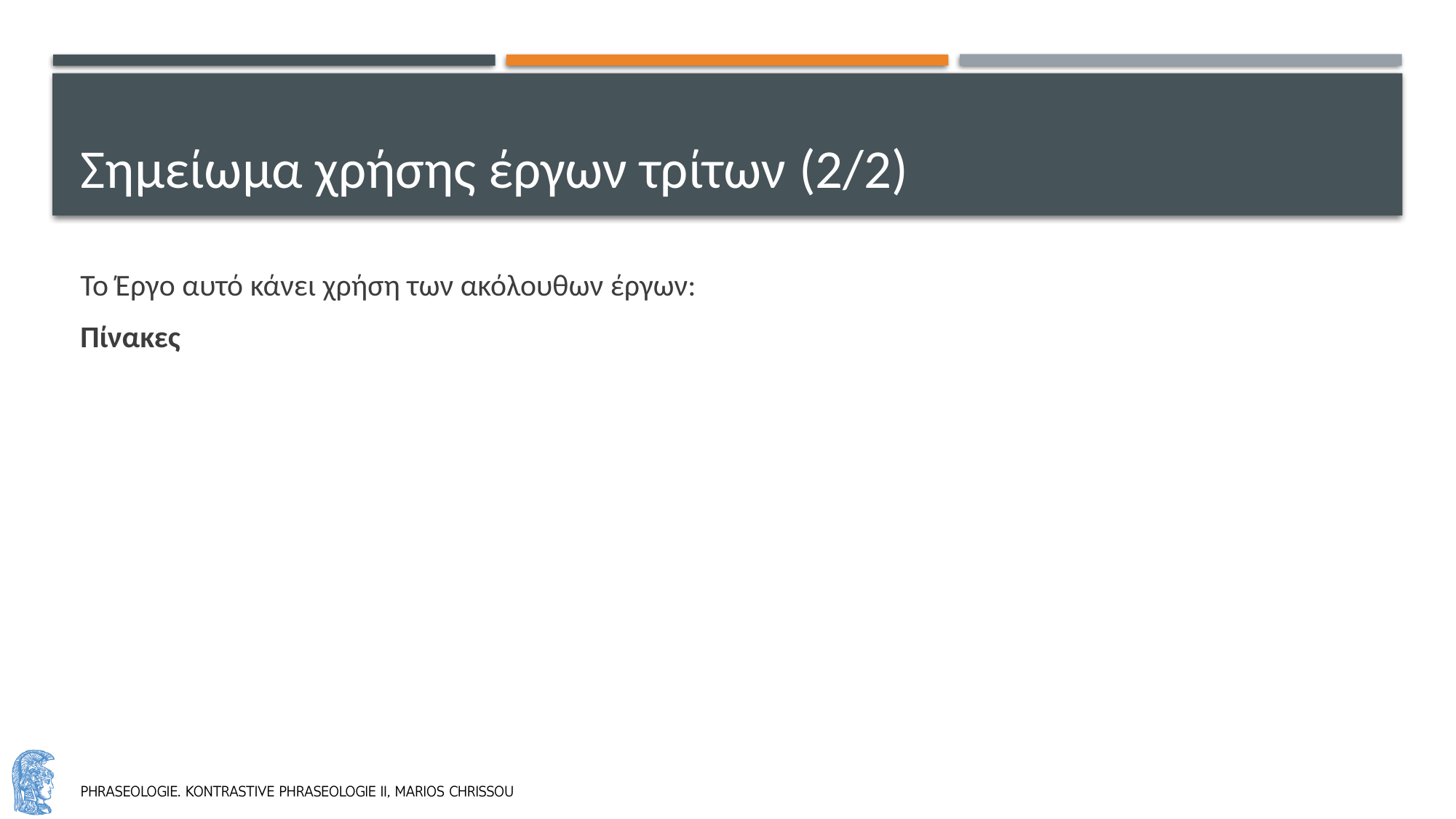

# Σημείωμα χρήσης έργων τρίτων (2/2)
Το Έργο αυτό κάνει χρήση των ακόλουθων έργων:
Πίνακες